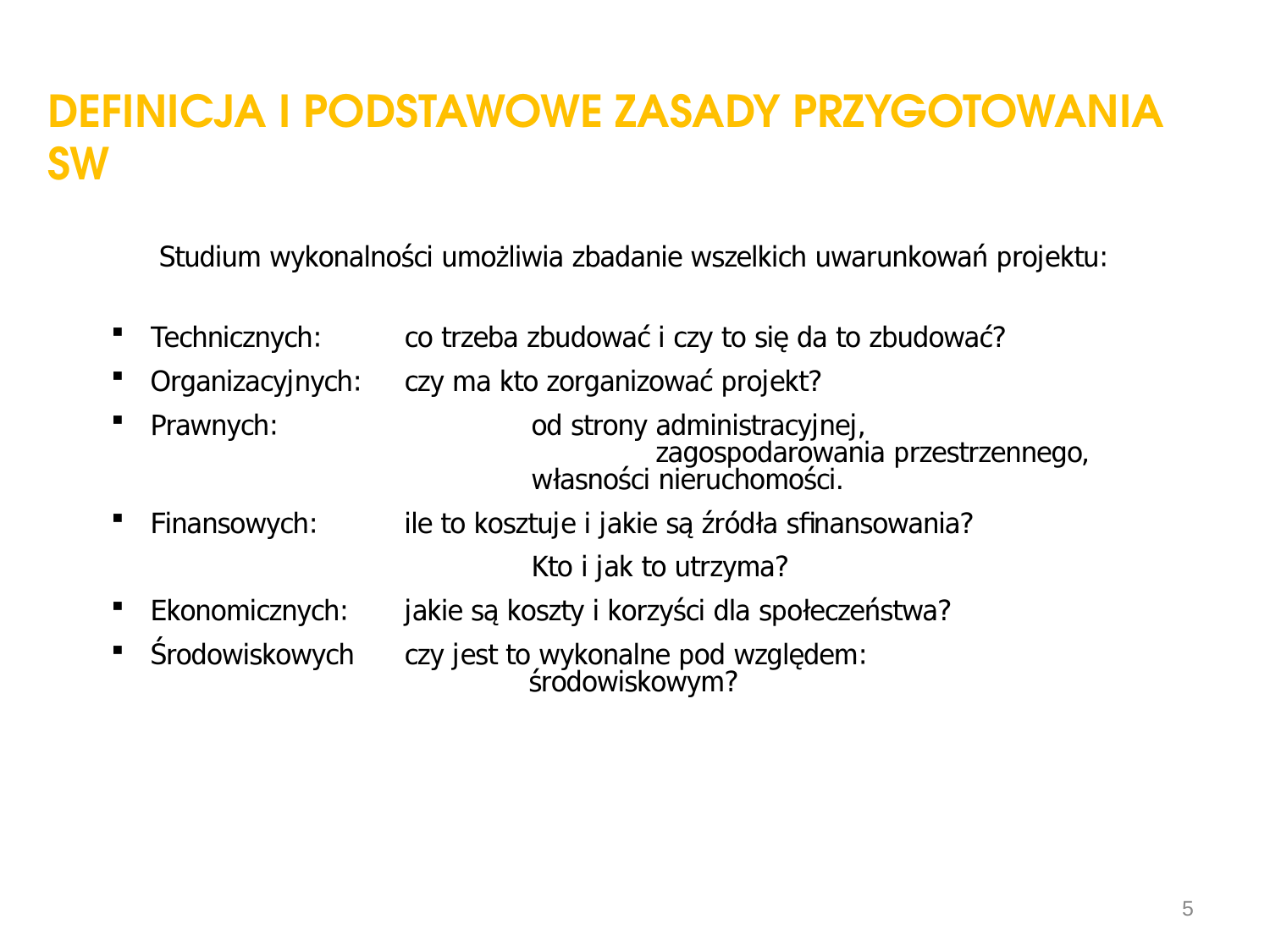

# DEFINICJA I PODSTAWOWE ZASADY PRZYGOTOWANIA SW
Studium wykonalności umożliwia zbadanie wszelkich uwarunkowań projektu:

Technicznych:	co trzeba zbudować i czy to się da to zbudować?
Organizacyjnych:	czy ma kto zorganizować projekt?
Prawnych:		od strony administracyjnej, 					                             zagospodarowania przestrzennego,
                              	własności nieruchomości.
Finansowych:	ile to kosztuje i jakie są źródła sfinansowania?
				Kto i jak to utrzyma?
Ekonomicznych: 	jakie są koszty i korzyści dla społeczeństwa?
Środowiskowych 	czy jest to wykonalne pod względem: 				                             środowiskowym?
5